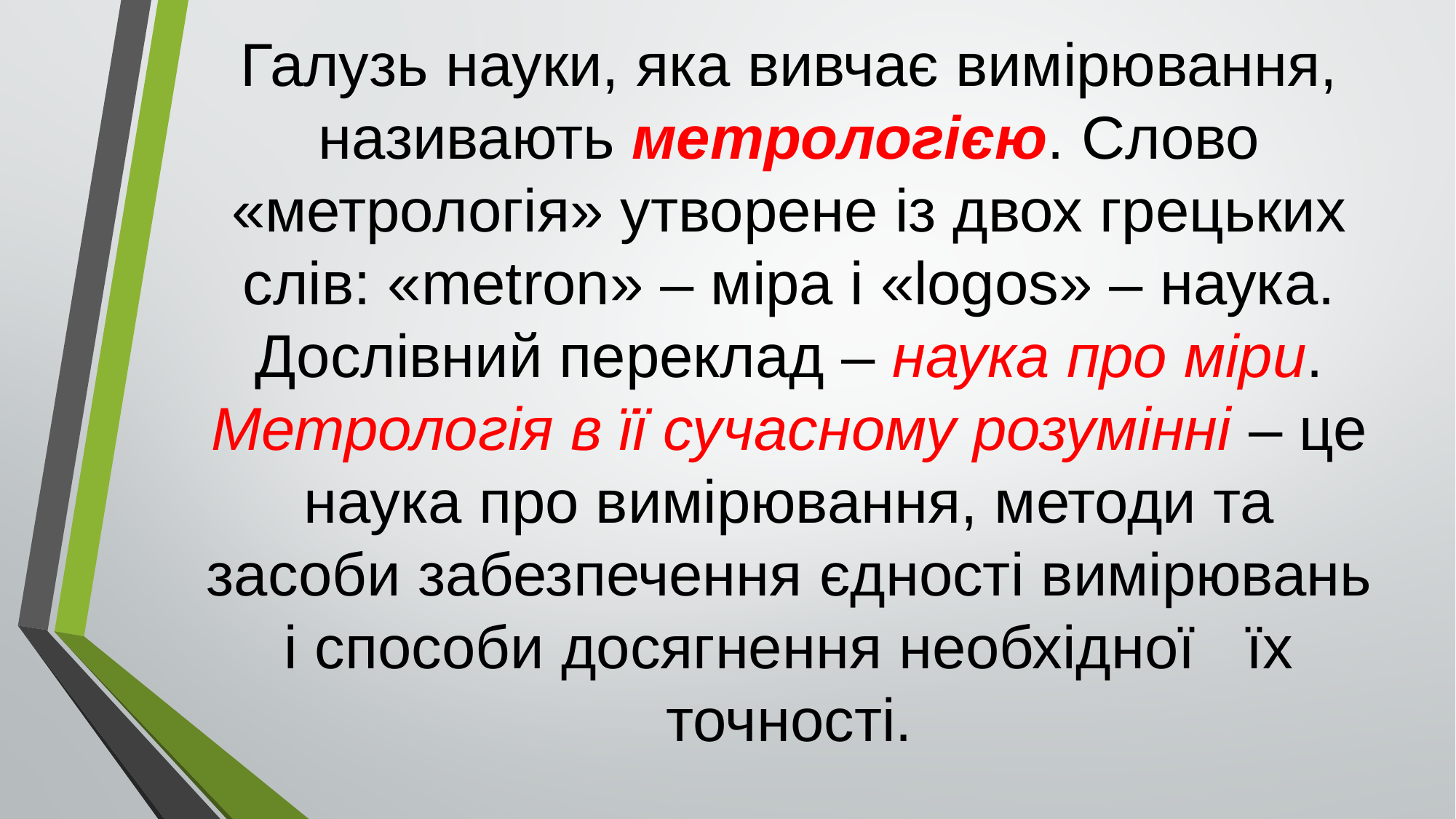

# Галузь науки, яка вивчає вимірювання, називають метрологією. Слово «метрологія» утворене із двох грецьких слів: «metron» – міра і «logos» – наука. Дослівний переклад – наука про міри. Метрологія в її сучасному розумінні – це наука про вимірювання, методи та засоби забезпечення єдності вимірювань і способи досягнення необхідної   їх точності.